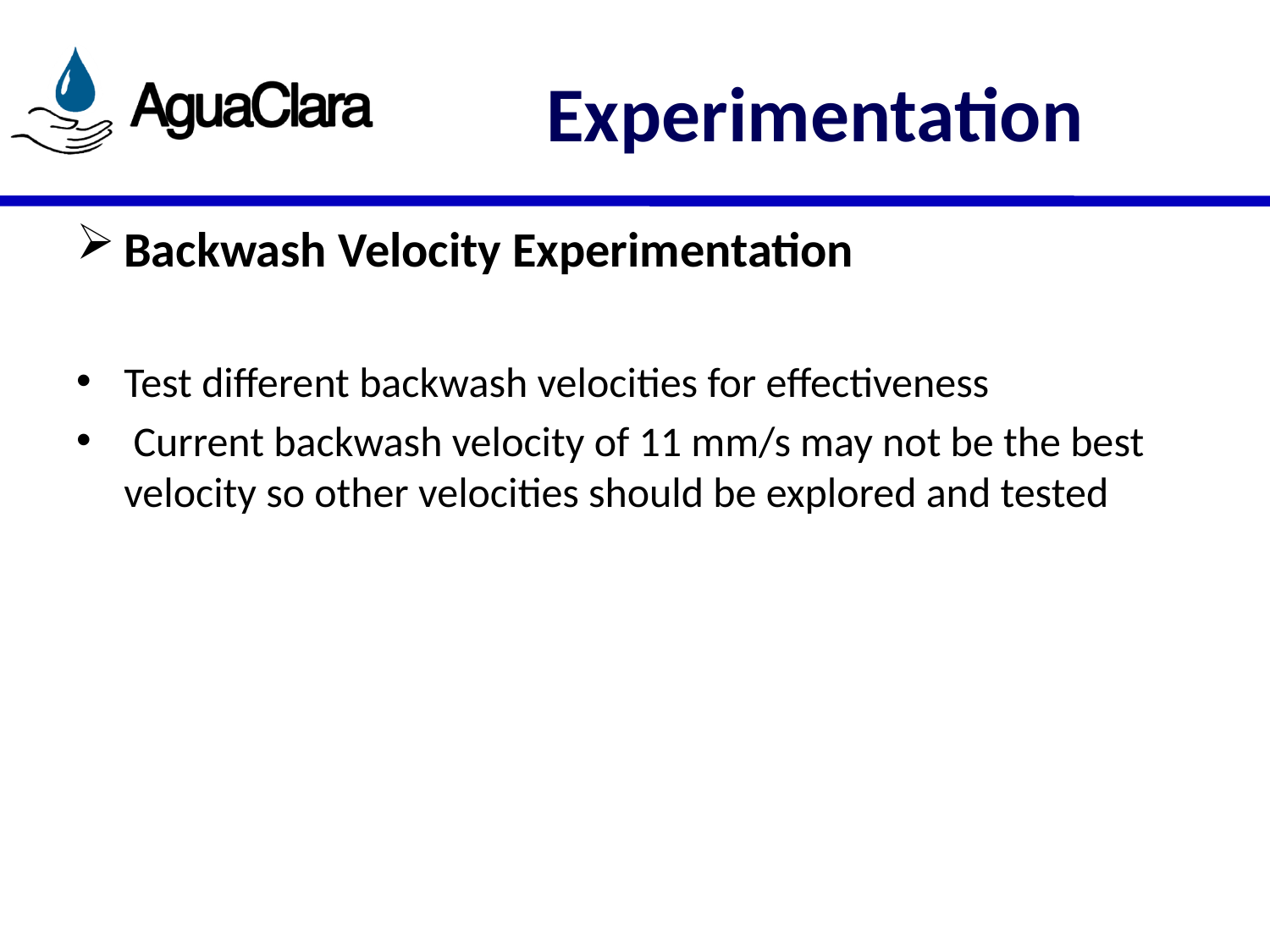

# Experimentation
Backwash Velocity Experimentation

Test different backwash velocities for effectiveness
 Current backwash velocity of 11 mm/s may not be the best velocity so other velocities should be explored and tested